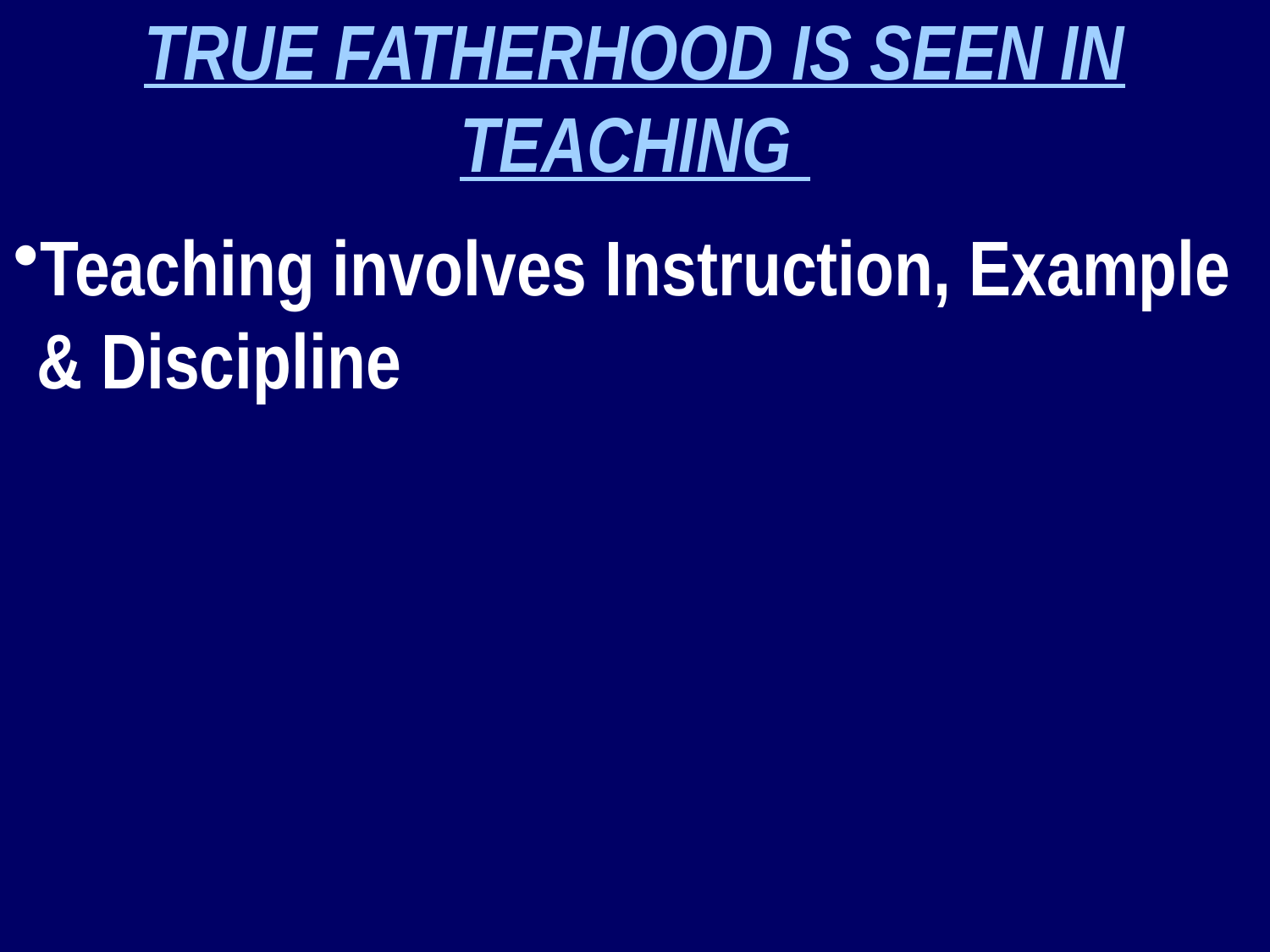

TRUE FATHERHOOD IS SEEN IN TEACHING
Teaching involves Instruction, Example & Discipline